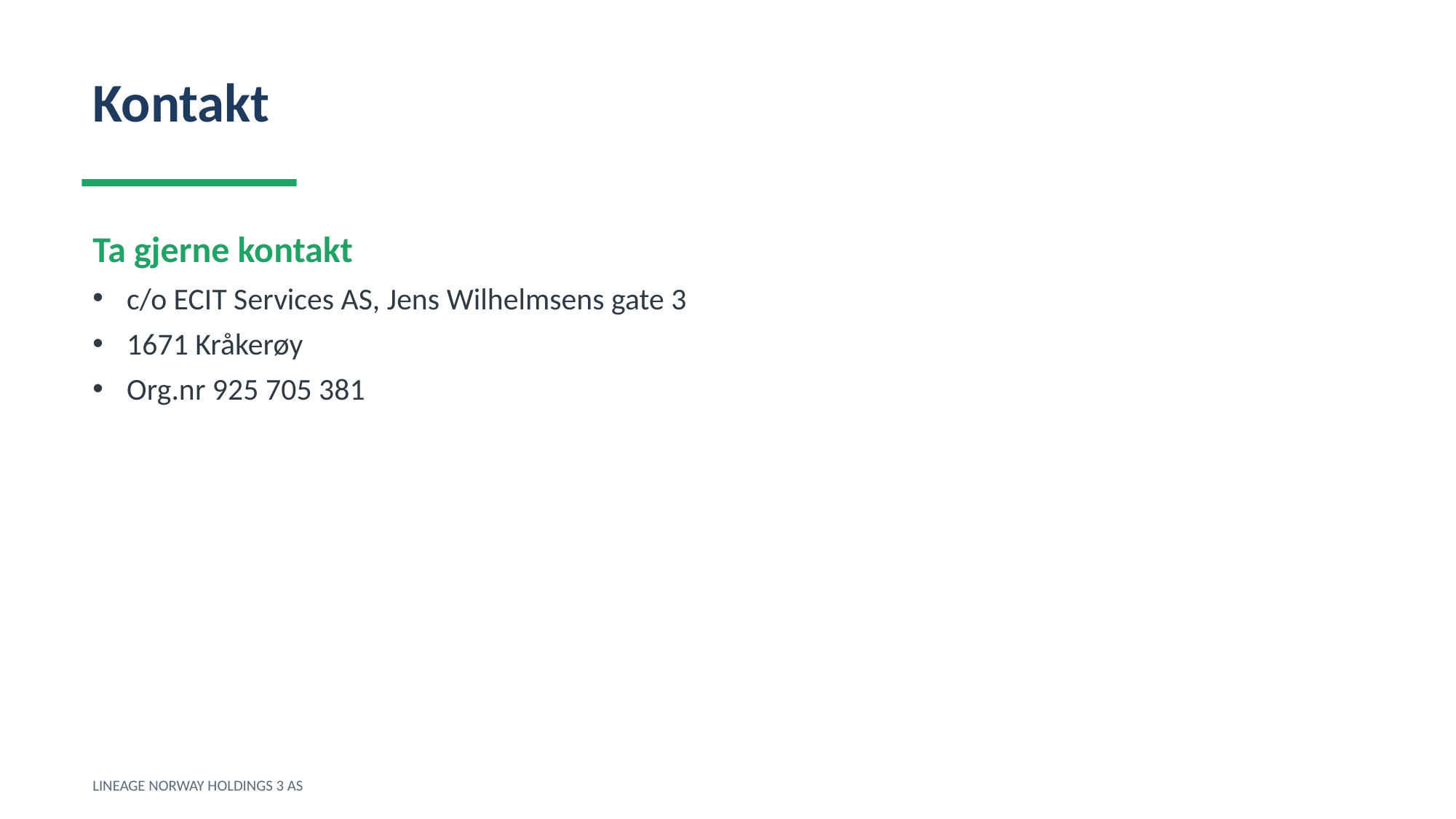

Kontakt

Ta gjerne kontakt
c/o ECIT Services AS, Jens Wilhelmsens gate 3
1671 Kråkerøy
Org.nr 925 705 381
LINEAGE NORWAY HOLDINGS 3 AS